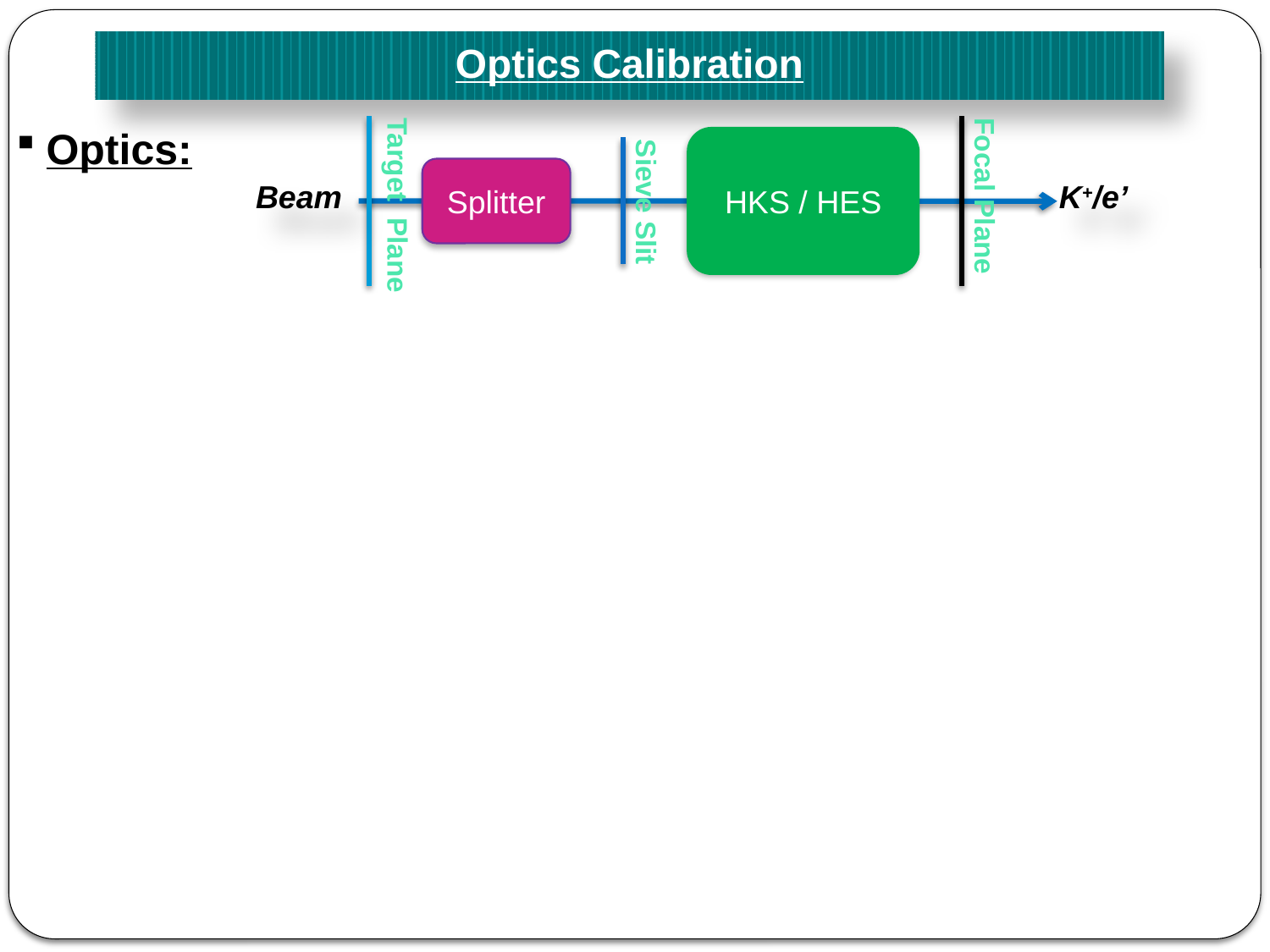

# Optics Calibration
Optics:
HKS / HES
Splitter
Beam
K+/e’
Sieve Slit
Target  Plane
Focal Plane